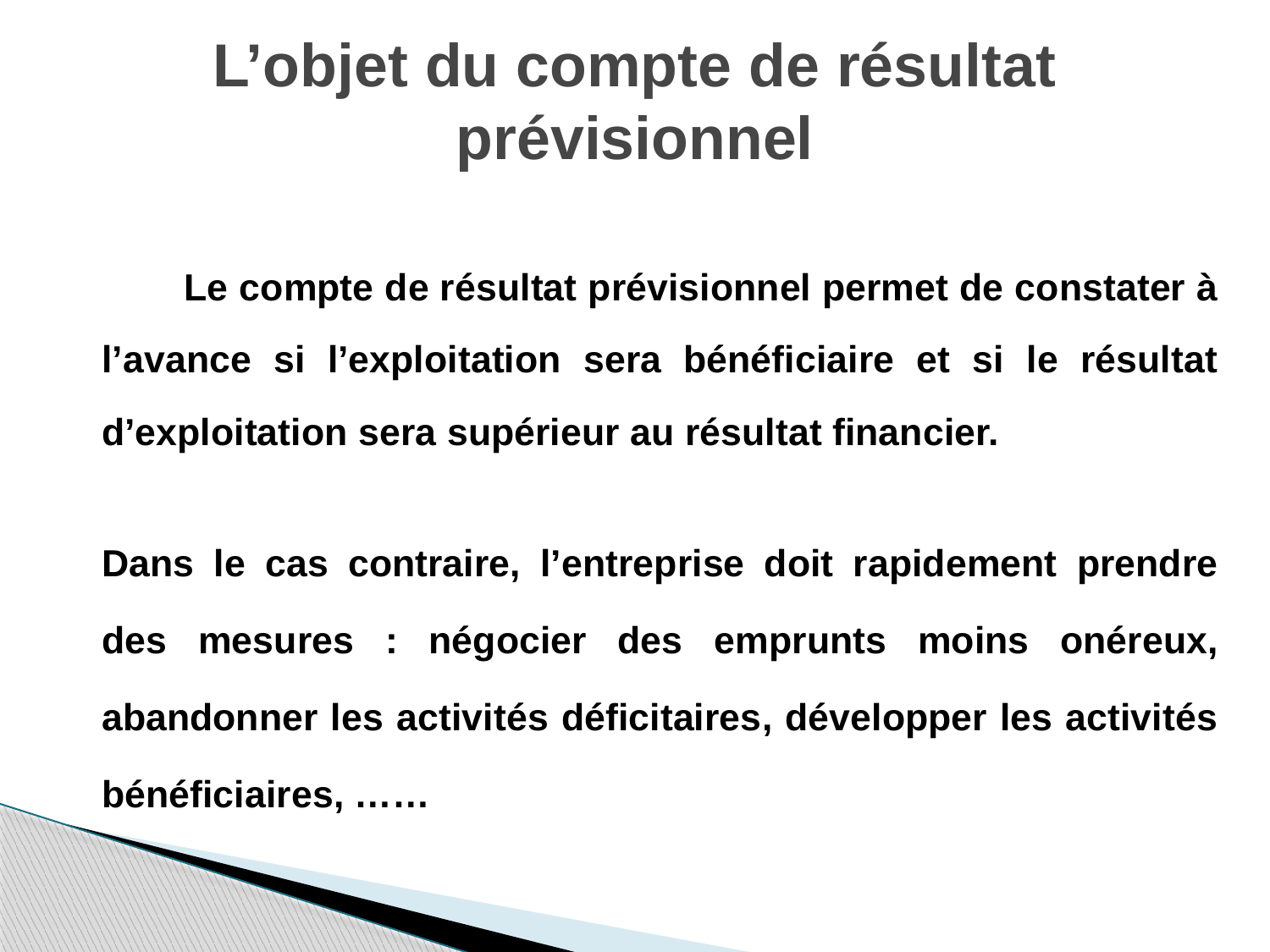

# L’objet du compte de résultat prévisionnel
	Le compte de résultat prévisionnel permet de constater à l’avance si l’exploitation sera bénéficiaire et si le résultat d’exploitation sera supérieur au résultat financier.

Dans le cas contraire, l’entreprise doit rapidement prendre des mesures : négocier des emprunts moins onéreux, abandonner les activités déficitaires, développer les activités bénéficiaires, ……